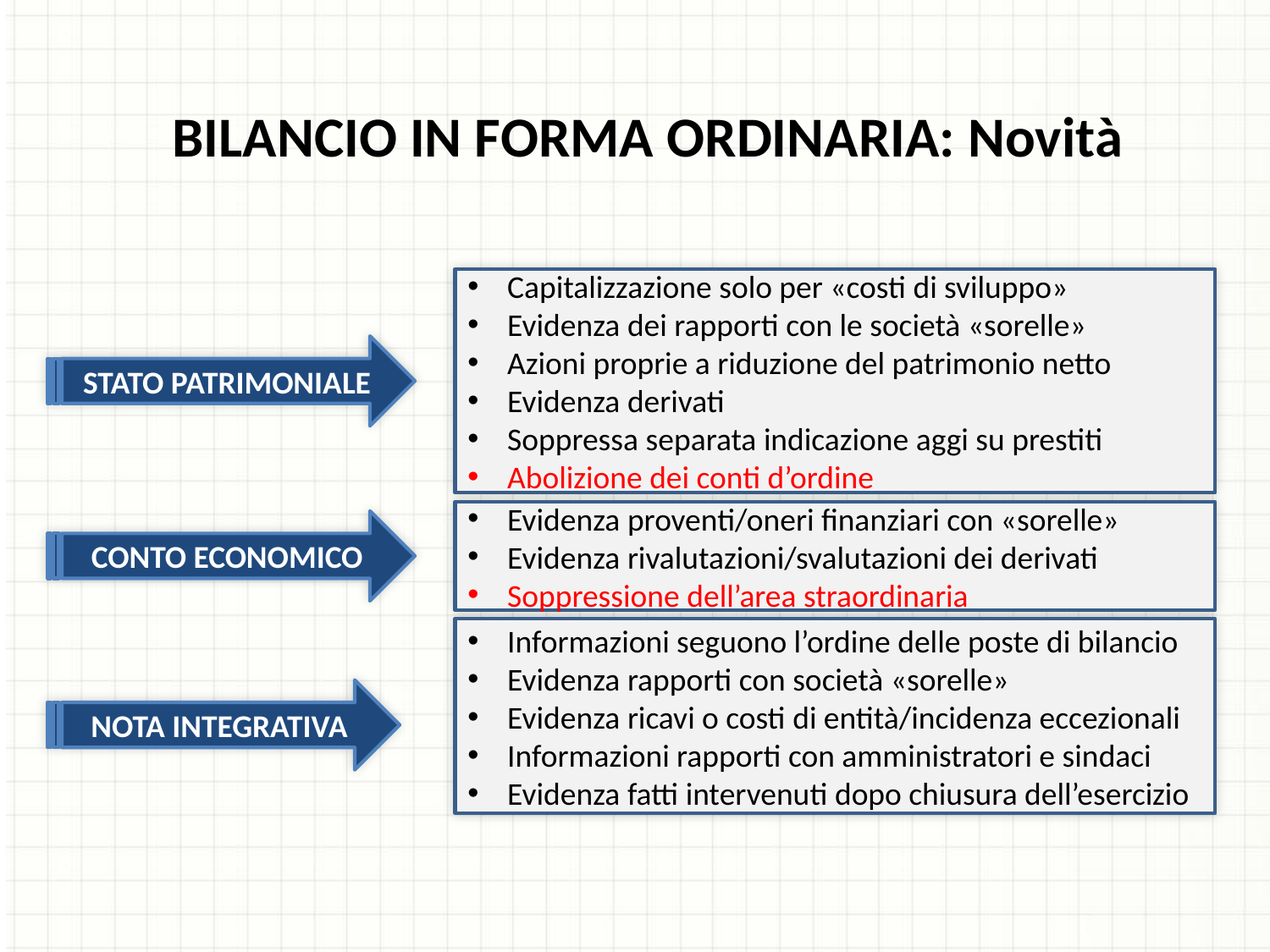

BILANCIO IN FORMA ORDINARIA: Novità
Capitalizzazione solo per «costi di sviluppo»
Evidenza dei rapporti con le società «sorelle»
Azioni proprie a riduzione del patrimonio netto
Evidenza derivati
Soppressa separata indicazione aggi su prestiti
Abolizione dei conti d’ordine
STATO PATRIMONIALE
Evidenza proventi/oneri finanziari con «sorelle»
Evidenza rivalutazioni/svalutazioni dei derivati
Soppressione dell’area straordinaria
CONTO ECONOMICO
Informazioni seguono l’ordine delle poste di bilancio
Evidenza rapporti con società «sorelle»
Evidenza ricavi o costi di entità/incidenza eccezionali
Informazioni rapporti con amministratori e sindaci
Evidenza fatti intervenuti dopo chiusura dell’esercizio
NOTA INTEGRATIVA